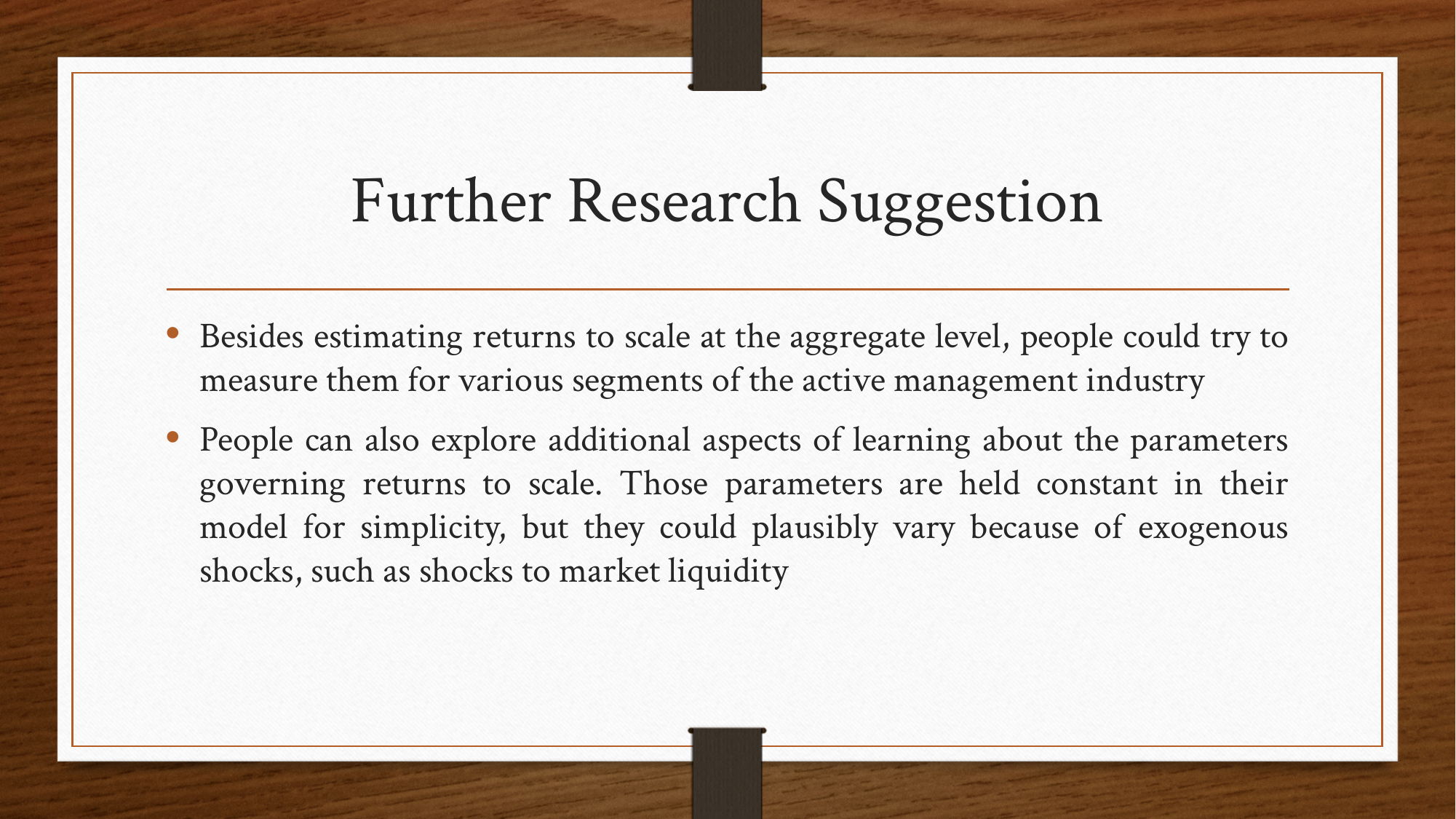

# Further Research Suggestion
Besides estimating returns to scale at the aggregate level, people could try to measure them for various segments of the active management industry
People can also explore additional aspects of learning about the parameters governing returns to scale. Those parameters are held constant in their model for simplicity, but they could plausibly vary because of exogenous shocks, such as shocks to market liquidity